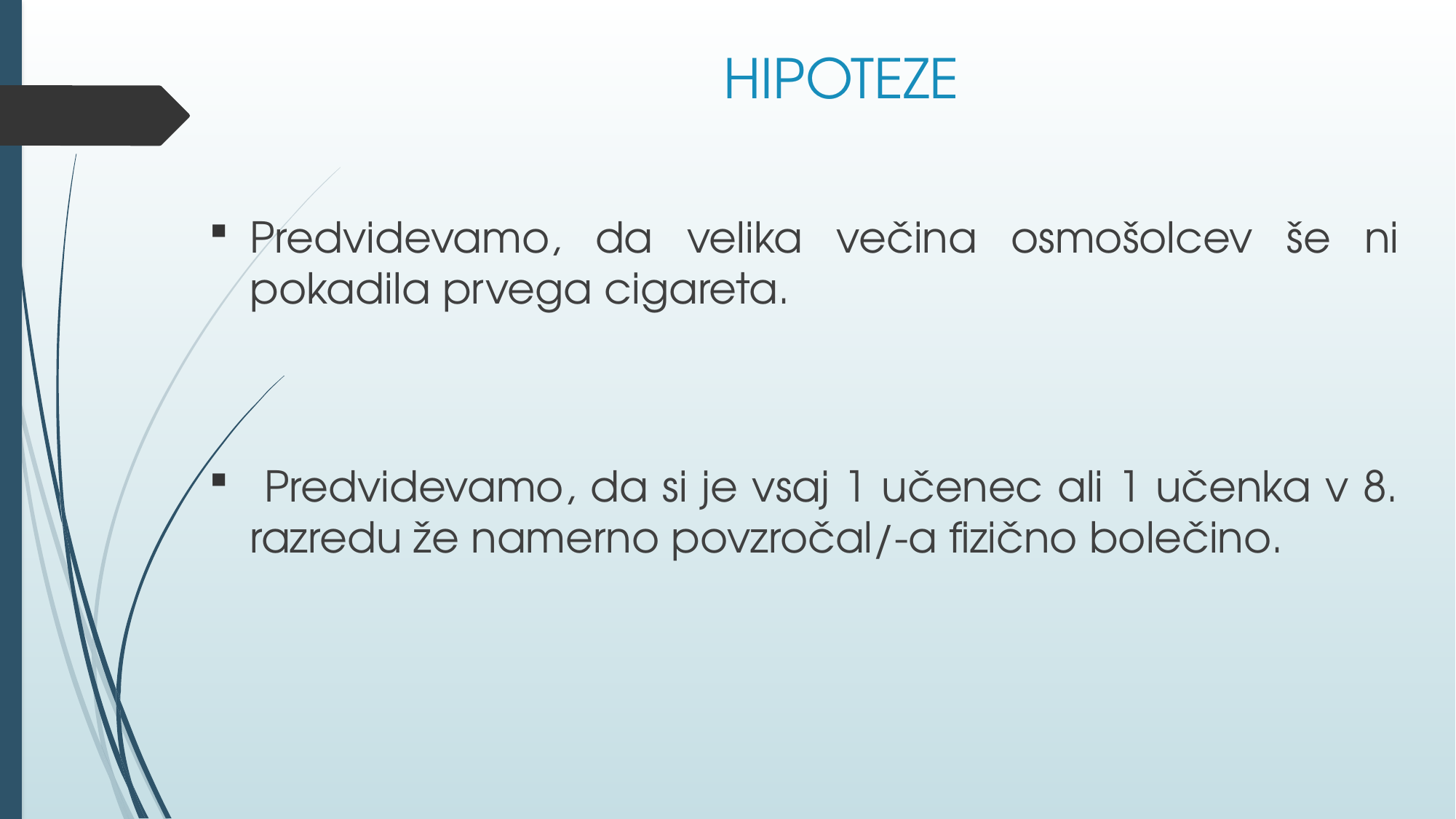

# HIPOTEZE

Predvidevamo, da velika večina osmošolcev še ni pokadila prvega cigareta.

 Predvidevamo, da si je vsaj 1 učenec ali 1 učenka v 8. razredu že namerno povzročal/-a fizično bolečino.